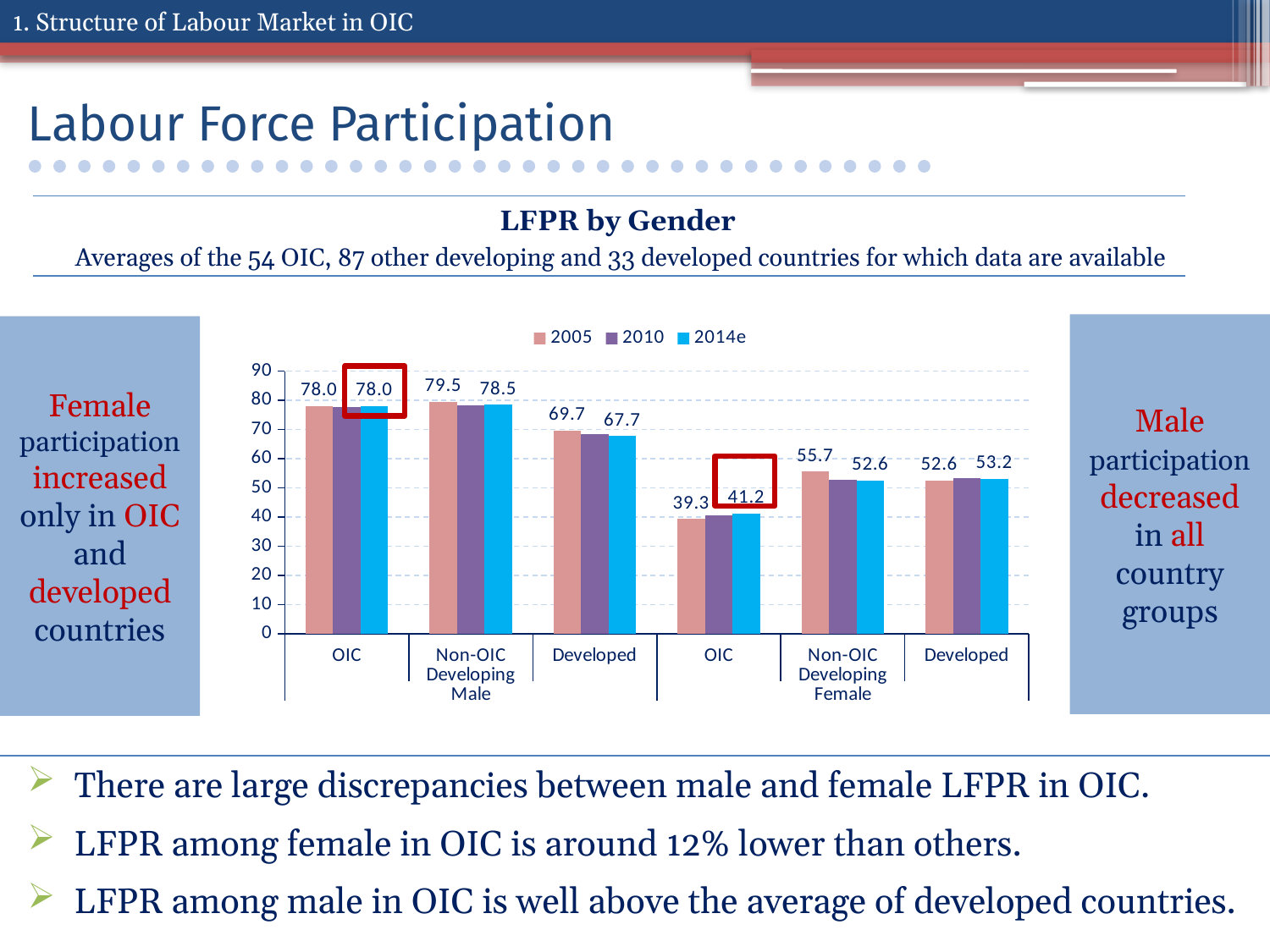

1. Structure of Labour Market in OIC
# Labour Force Participation
LFPR by Gender
Averages of the 54 OIC, 87 other developing and 33 developed countries for which data are available

### Chart

| Category | 2005 | 2010 | 2014e |
|---|---|---|---|
| OIC | 78.04592 | 77.60069 | 78.01395 |
| Non-OIC Developing | 79.52567 | 78.27312 | 78.4905 |
| Developed | 69.71602 | 68.4062 | 67.74281 |
| OIC | 39.31024 | 40.62419 | 41.24769 |
| Non-OIC Developing | 55.68241 | 52.68876 | 52.55404 |
| Developed | 52.56529 | 53.29385 | 53.18702 |
Male participation decreased in all country groups
Female participation increased only in OIC and developed countries

There are large discrepancies between male and female LFPR in OIC.
LFPR among female in OIC is around 12% lower than others.
LFPR among male in OIC is well above the average of developed countries.